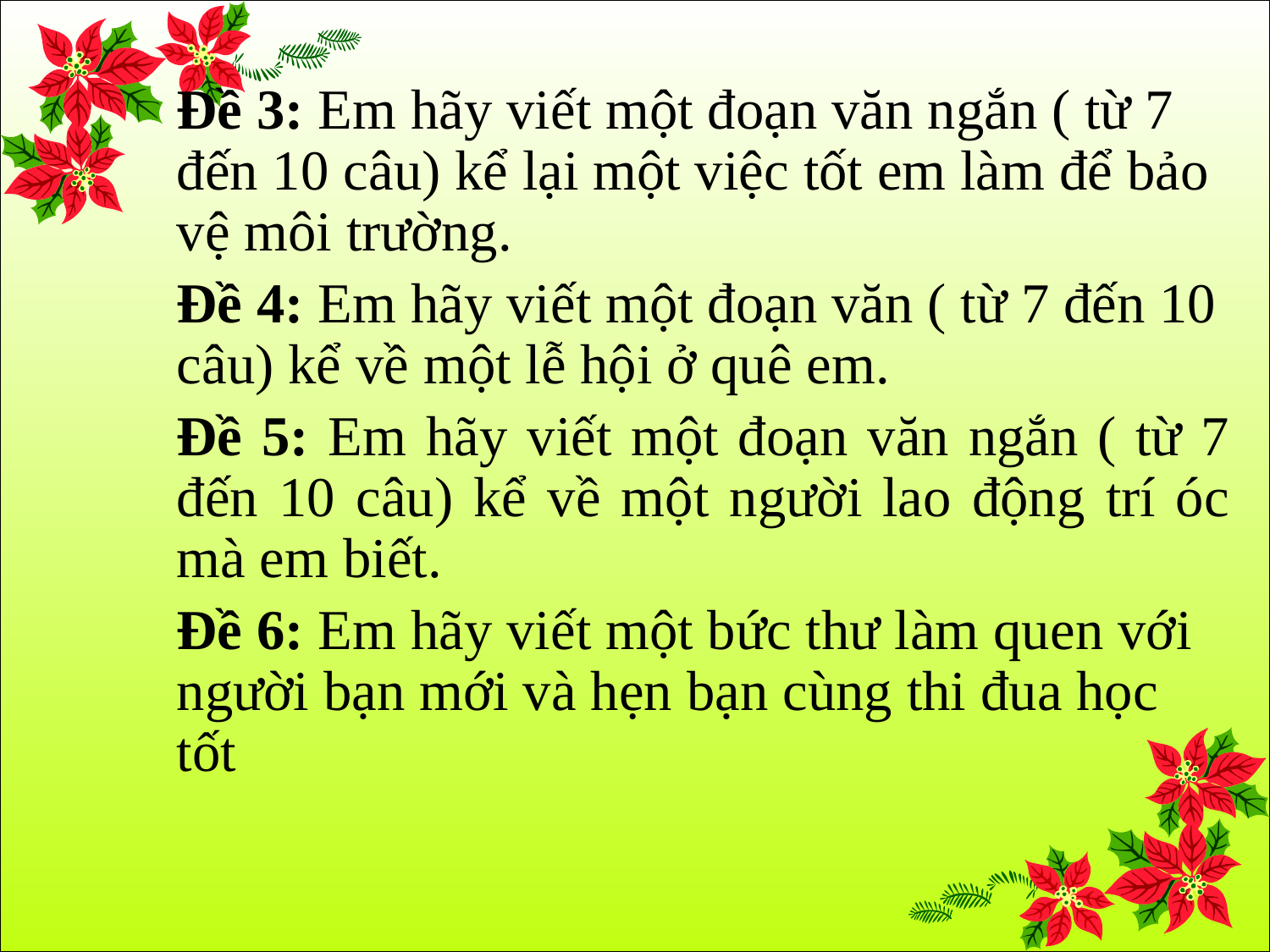

Đề 3: Em hãy viết một đoạn văn ngắn ( từ 7 đến 10 câu) kể lại một việc tốt em làm để bảo vệ môi trường.
Đề 4: Em hãy viết một đoạn văn ( từ 7 đến 10 câu) kể về một lễ hội ở quê em.
Đề 5: Em hãy viết một đoạn văn ngắn ( từ 7 đến 10 câu) kể về một người lao động trí óc mà em biết.
Đề 6: Em hãy viết một bức thư làm quen với người bạn mới và hẹn bạn cùng thi đua học tốt